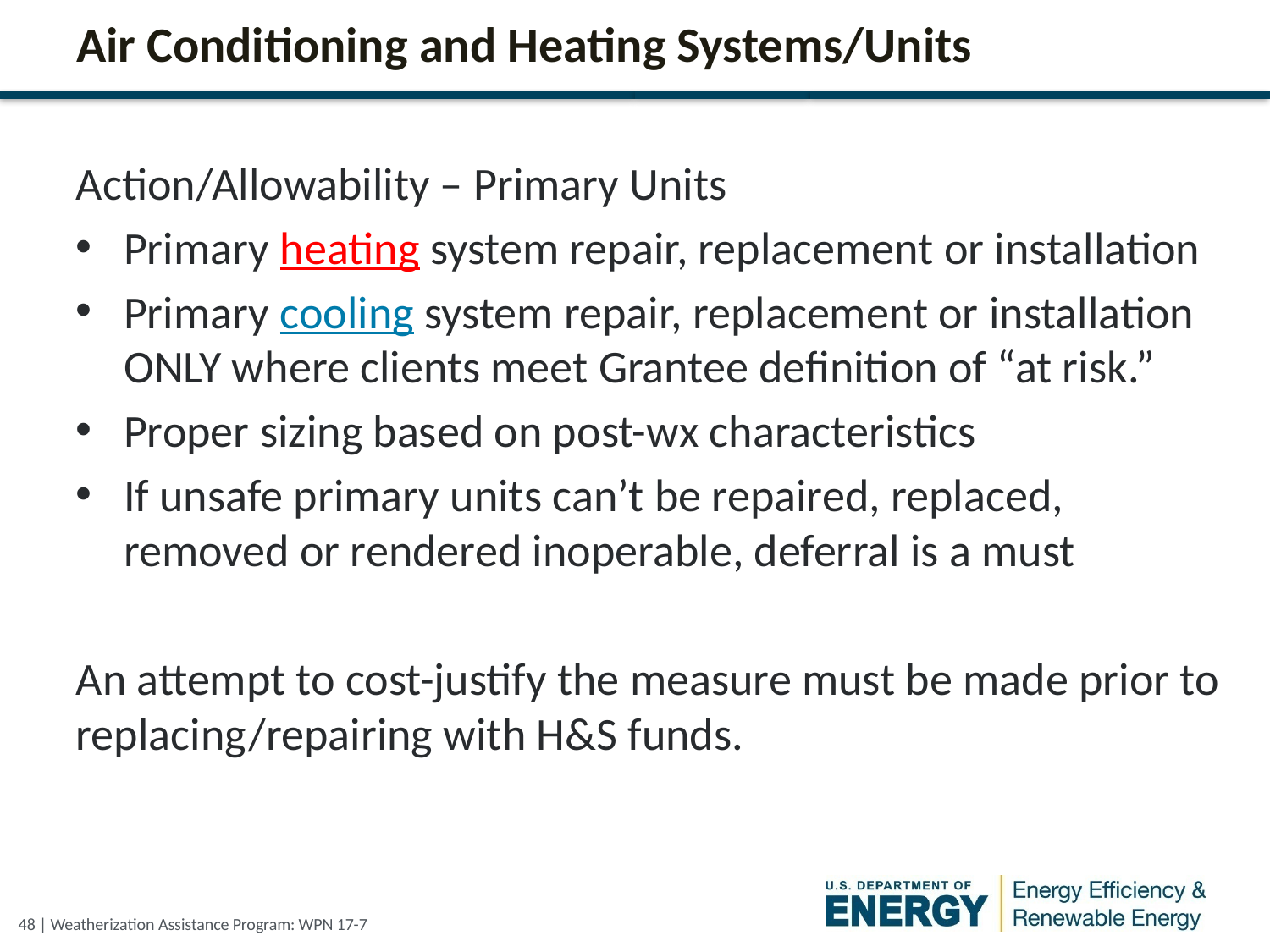

# Air Conditioning and Heating Systems/Units
Action/Allowability – Primary Units
Primary heating system repair, replacement or installation
Primary cooling system repair, replacement or installation ONLY where clients meet Grantee definition of “at risk.”
Proper sizing based on post-wx characteristics
If unsafe primary units can’t be repaired, replaced, removed or rendered inoperable, deferral is a must

An attempt to cost-justify the measure must be made prior to replacing/repairing with H&S funds.